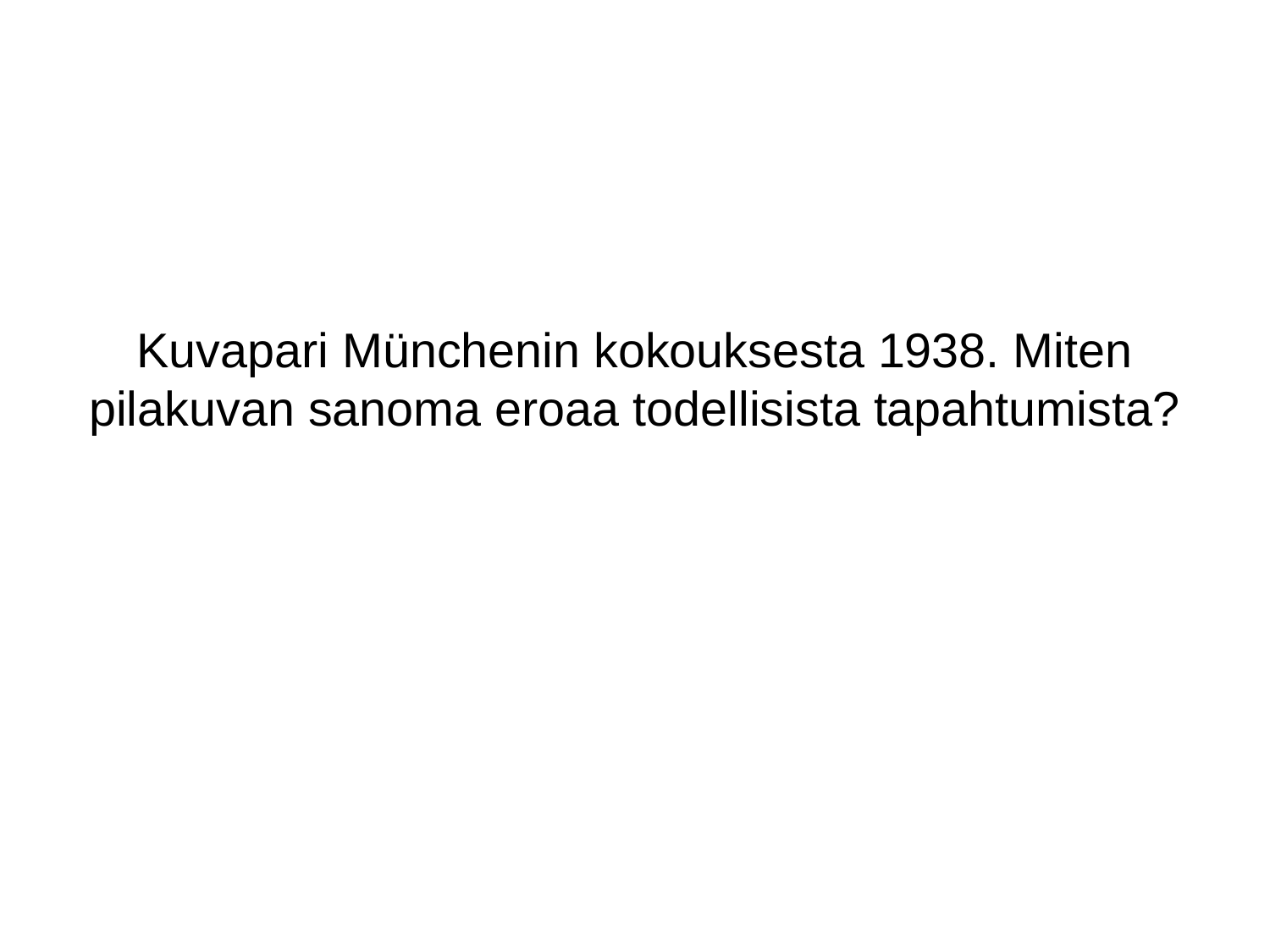

# Kuvapari Münchenin kokouksesta 1938. Miten pilakuvan sanoma eroaa todellisista tapahtumista?